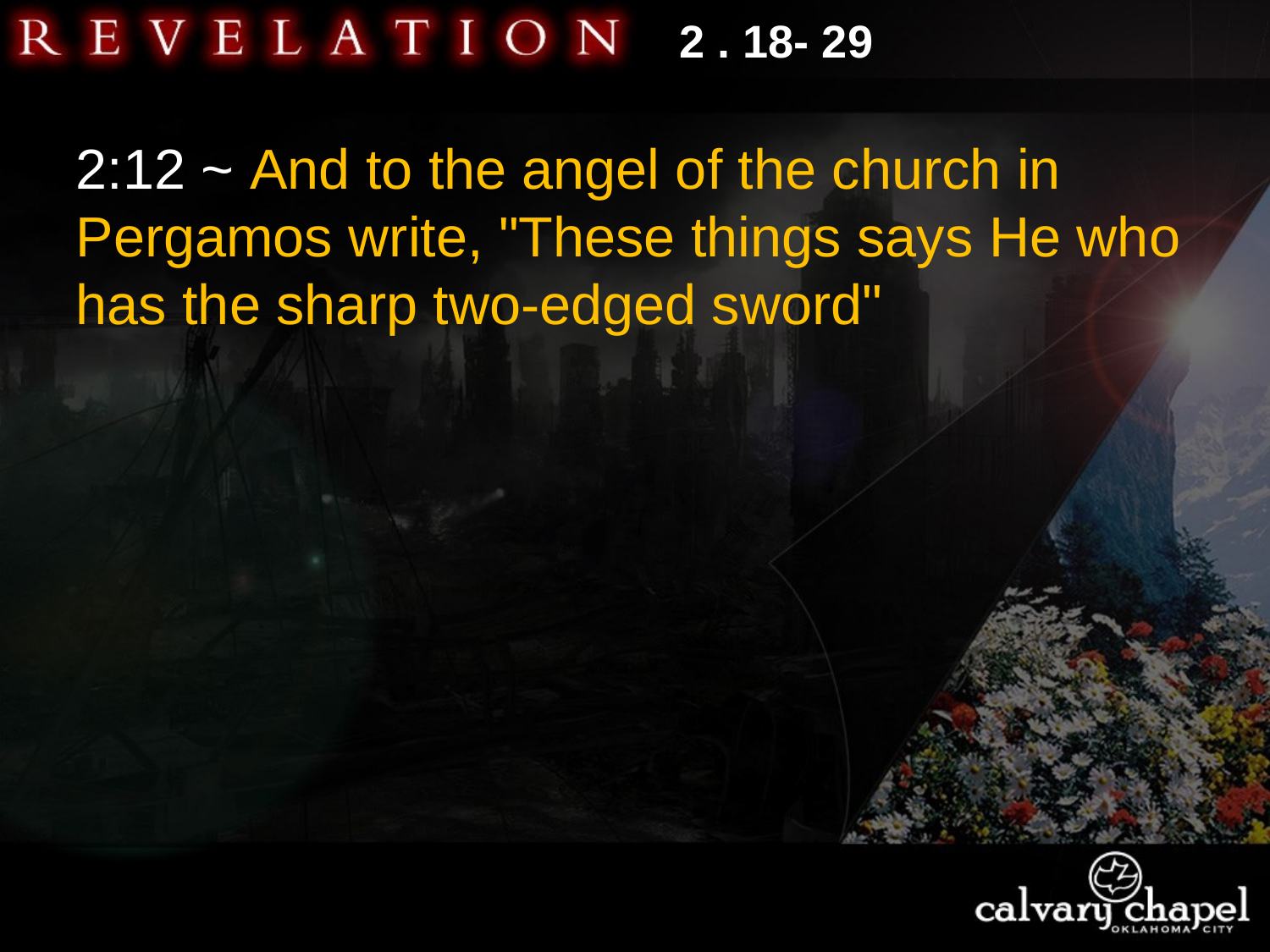

2 . 18- 29
2:12 ~ And to the angel of the church in Pergamos write, "These things says He who has the sharp two-edged sword"